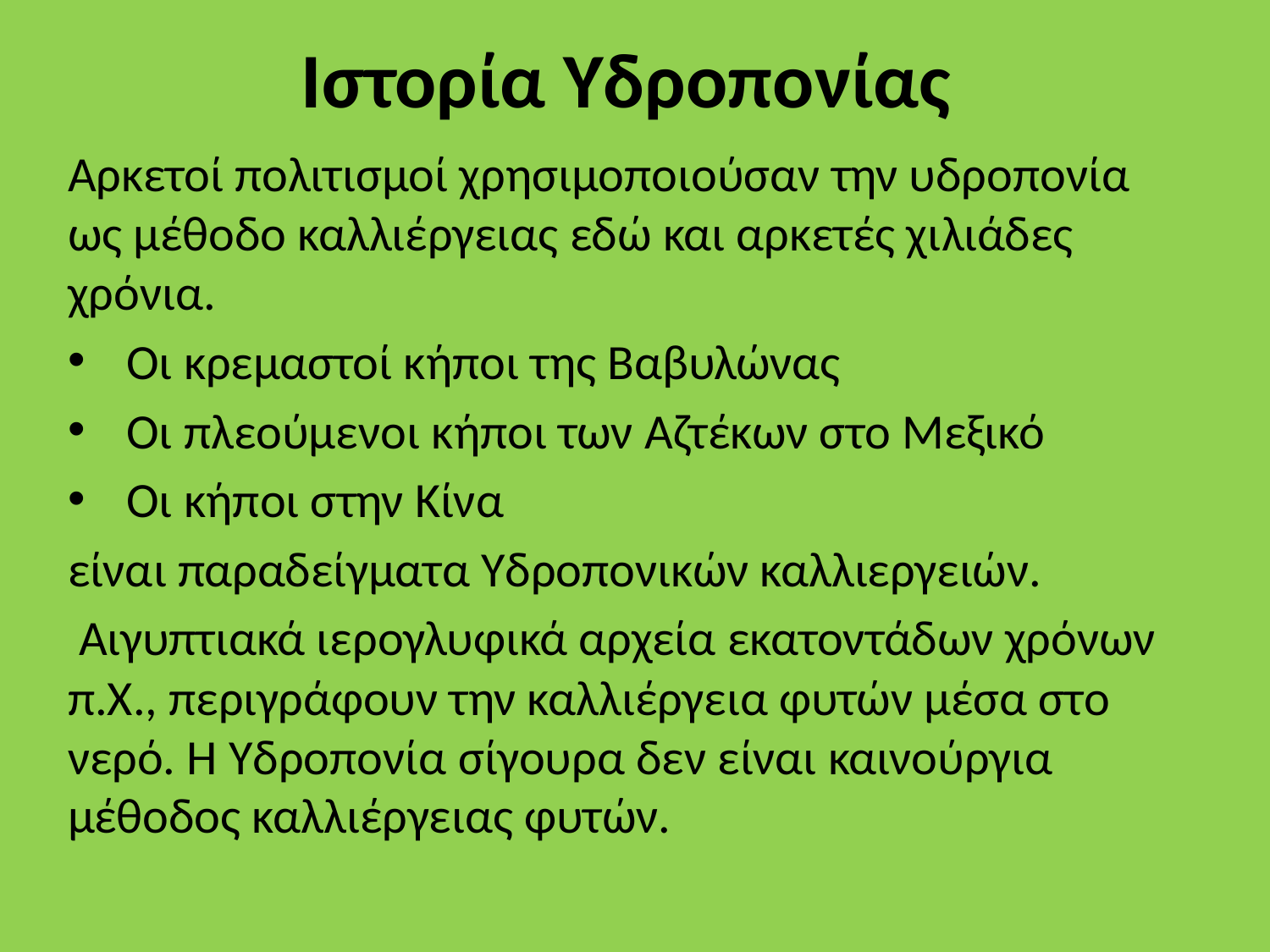

# Ιστορία Υδροπονίας
Αρκετοί πολιτισμοί χρησιμοποιούσαν την υδροπονία ως μέθοδο καλλιέργειας εδώ και αρκετές χιλιάδες χρόνια.
 Οι κρεμαστοί κήποι της Βαβυλώνας
 Οι πλεούμενοι κήποι των Αζτέκων στο Μεξικό
 Οι κήποι στην Κίνα
είναι παραδείγματα Υδροπονικών καλλιεργειών.
 Αιγυπτιακά ιερογλυφικά αρχεία εκατοντάδων χρόνων π.Χ., περιγράφουν την καλλιέργεια φυτών μέσα στο νερό. Η Υδροπονία σίγουρα δεν είναι καινούργια μέθοδος καλλιέργειας φυτών.